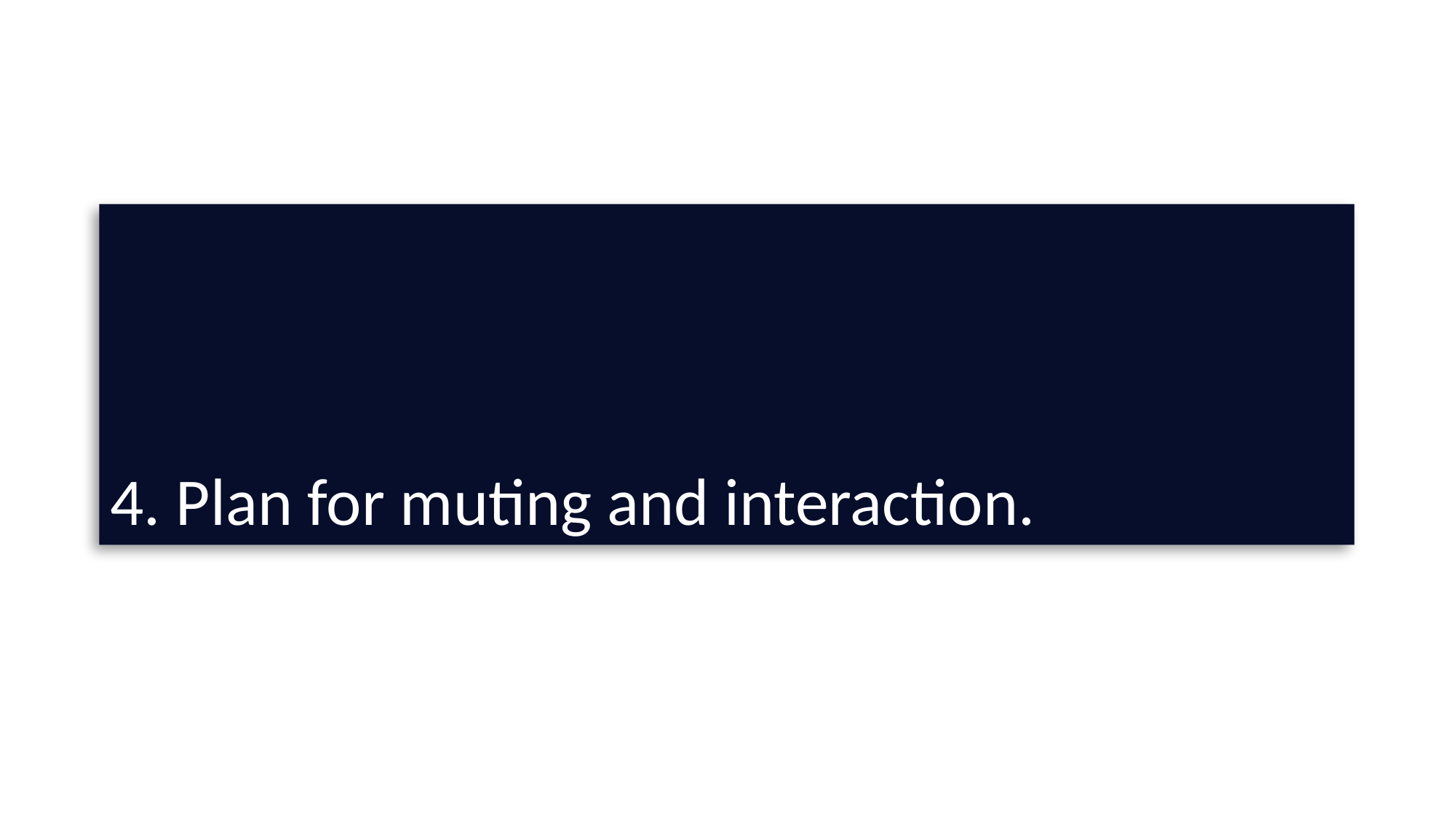

# 4. Plan for muting and interaction.